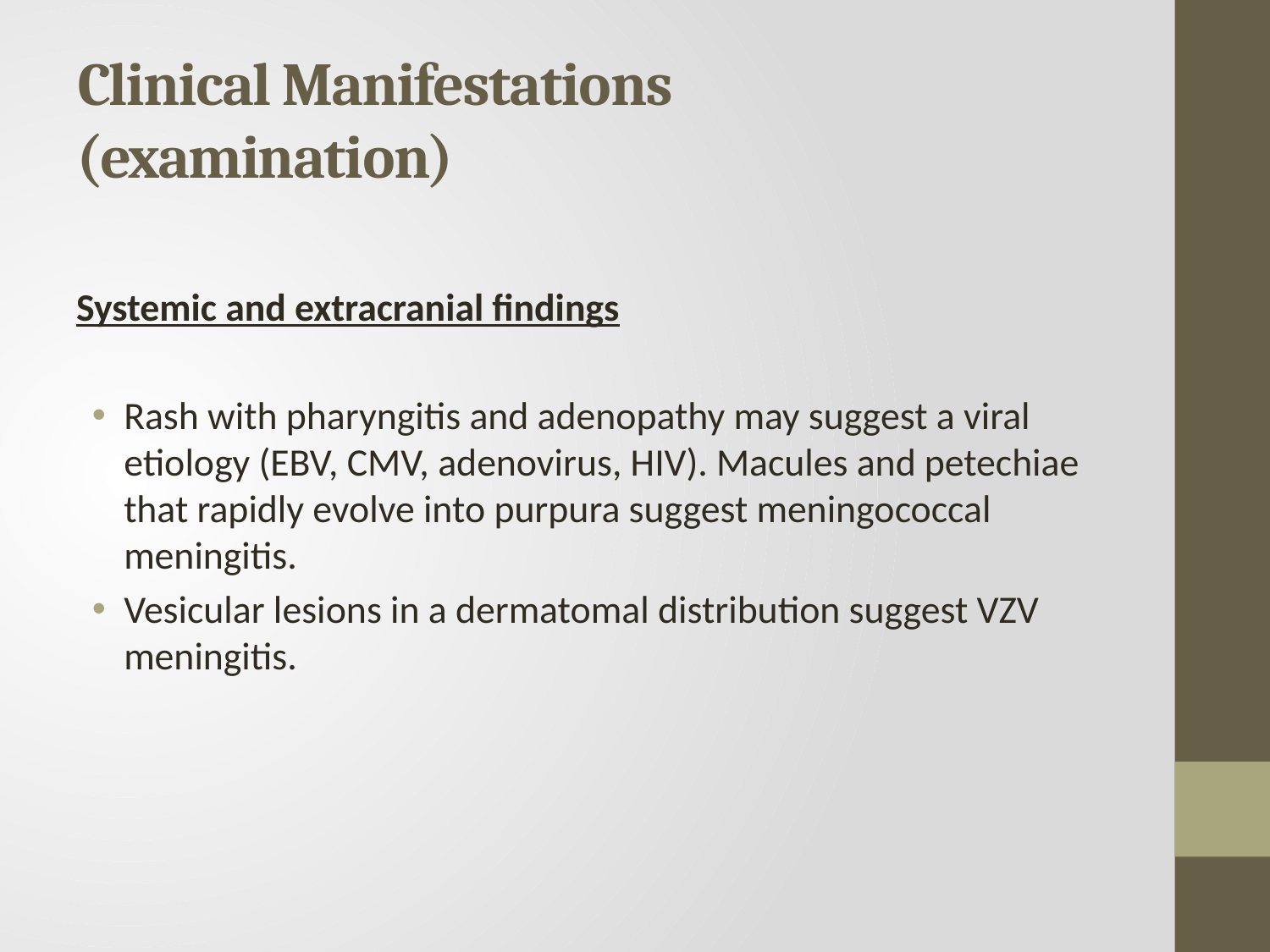

# Clinical Manifestations (examination)

Systemic and extracranial findings

Rash with pharyngitis and adenopathy may suggest a viral etiology (EBV, CMV, adenovirus, HIV). Macules and petechiae that rapidly evolve into purpura suggest meningococcal meningitis.
Vesicular lesions in a dermatomal distribution suggest VZV meningitis.